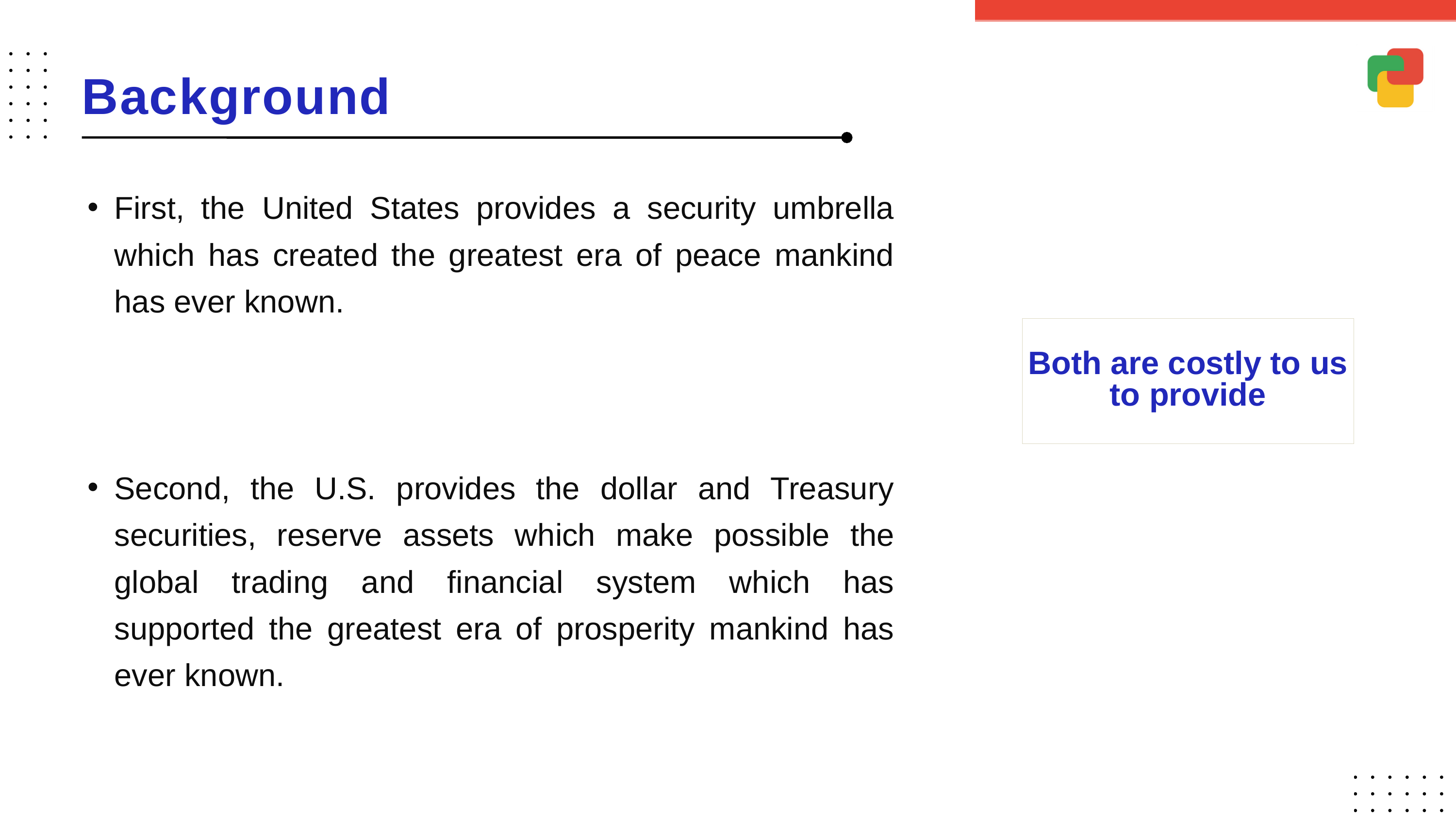

Background

First, the United States provides a security umbrella which has created the greatest era of peace mankind has ever known.

Second, the U.S. provides the dollar and Treasury securities, reserve assets which make possible the global trading and financial system which has supported the greatest era of prosperity mankind has ever known.

Both are costly to us to provide